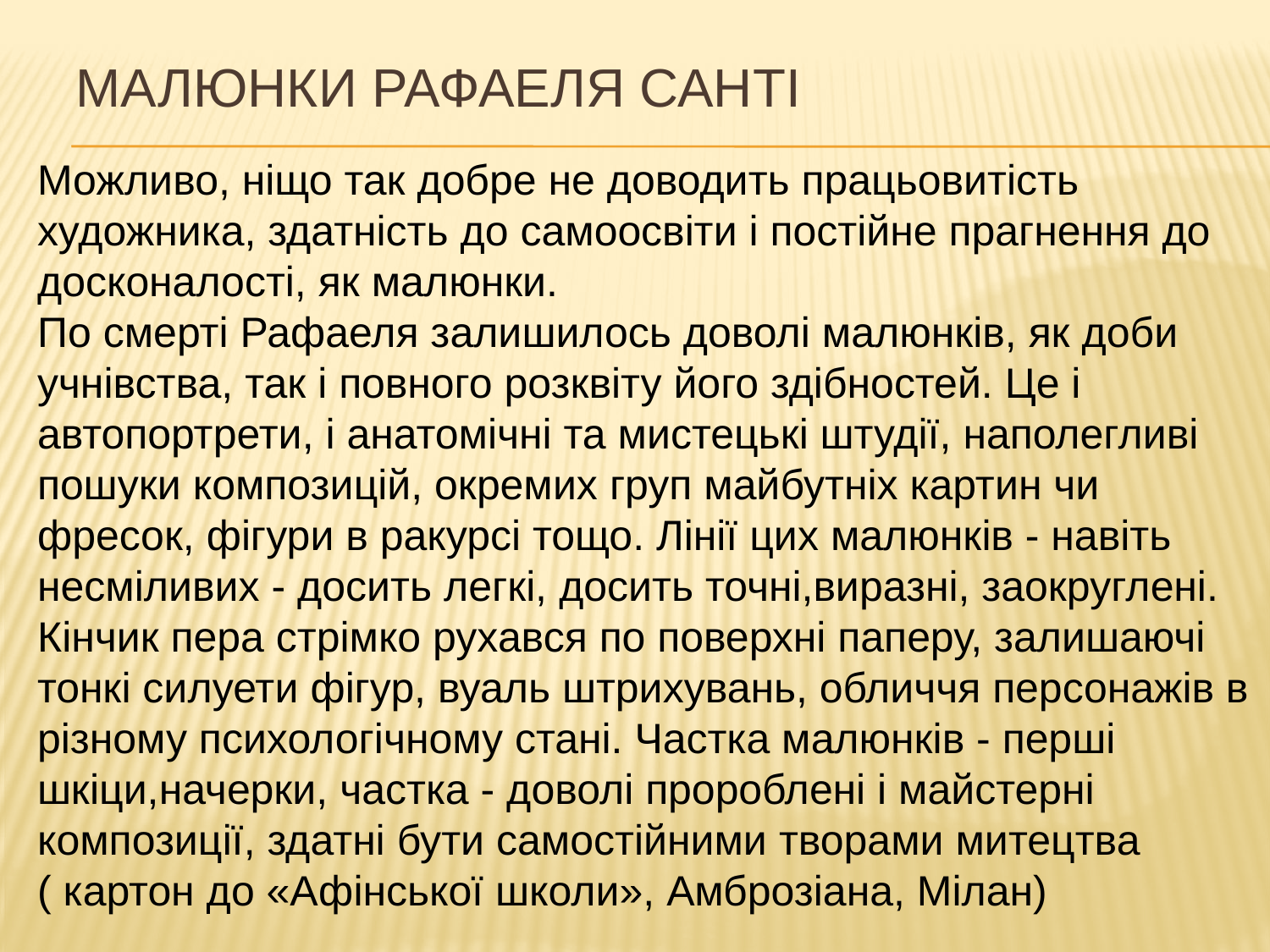

# Малюнки Рафаеля Санті
Можливо, ніщо так добре не доводить працьовитість художника, здатність до самоосвіти і постійне прагнення до досконалості, як малюнки.
По смерті Рафаеля залишилось доволі малюнків, як доби учнівства, так і повного розквіту його здібностей. Це і автопортрети, і анатомічні та мистецькі штудії, наполегливі пошуки композицій, окремих груп майбутніх картин чи фресок, фігури в ракурсі тощо. Лінії цих малюнків - навіть несміливих - досить легкі, досить точні,виразні, заокруглені. Кінчик пера стрімко рухався по поверхні паперу, залишаючі тонкі силуети фігур, вуаль штрихувань, обличчя персонажів в різному психологічному стані. Частка малюнків - перші шкіци,начерки, частка - доволі пророблені і майстерні композиції, здатні бути самостійними творами митецтва          ( картон до «Афінської школи», Амброзіана, Мілан)